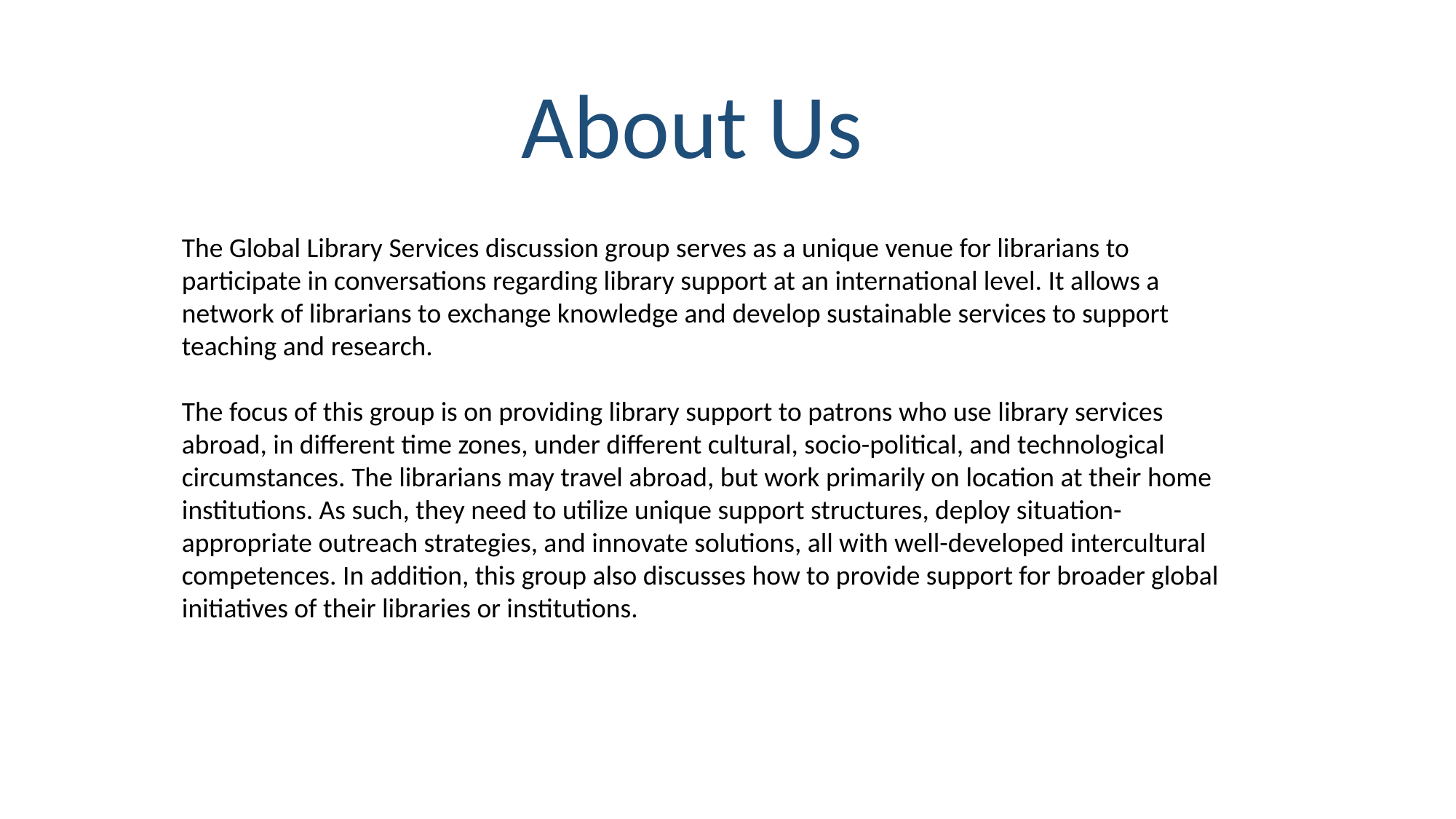

# About Us
The Global Library Services discussion group serves as a unique venue for librarians to
participate in conversations regarding library support at an international level. It allows a
network of librarians to exchange knowledge and develop sustainable services to support
teaching and research.

The focus of this group is on providing library support to patrons who use library services
abroad, in different time zones, under different cultural, socio-political, and technological
circumstances. The librarians may travel abroad, but work primarily on location at their home
institutions. As such, they need to utilize unique support structures, deploy situation-
appropriate outreach strategies, and innovate solutions, all with well-developed intercultural
competences. In addition, this group also discusses how to provide support for broader global
initiatives of their libraries or institutions.